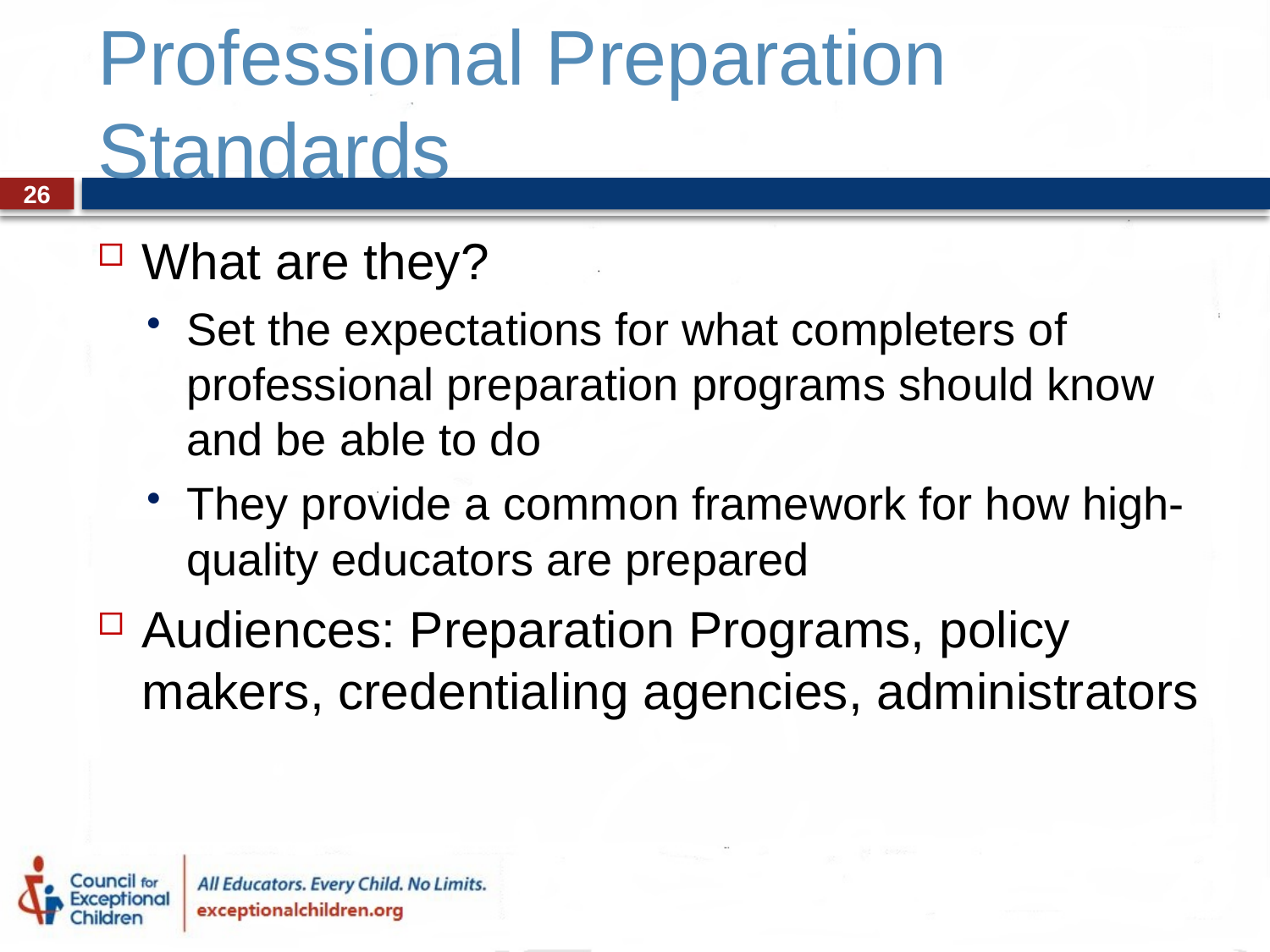

# Professional Preparation Standards
26
What are they?
Set the expectations for what completers of professional preparation programs should know and be able to do
They provide a common framework for how high-quality educators are prepared
Audiences: Preparation Programs, policy makers, credentialing agencies, administrators